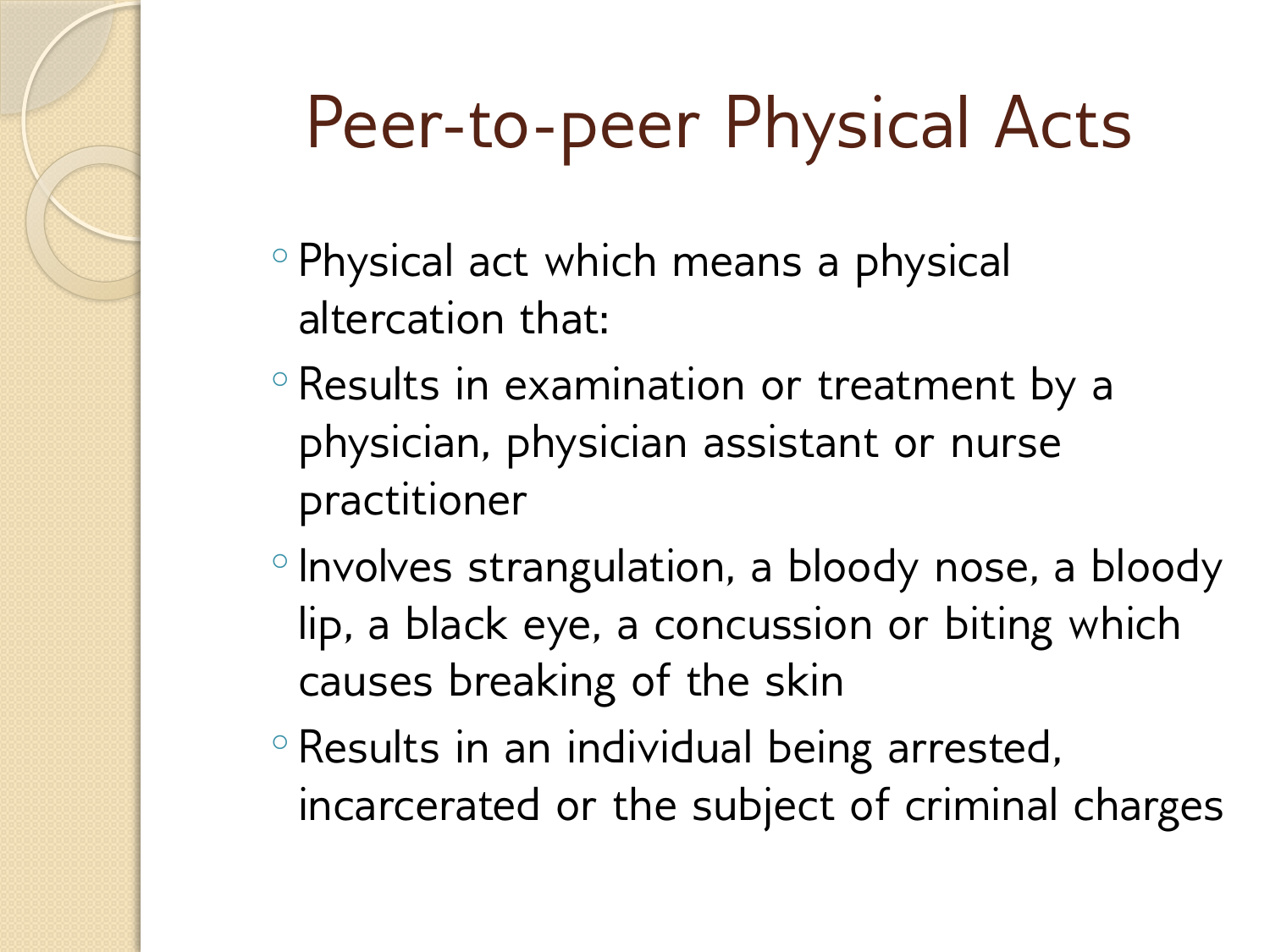

# Peer-to-peer Physical Acts
Physical act which means a physical altercation that:
Results in examination or treatment by a physician, physician assistant or nurse practitioner
Involves strangulation, a bloody nose, a bloody lip, a black eye, a concussion or biting which causes breaking of the skin
Results in an individual being arrested, incarcerated or the subject of criminal charges